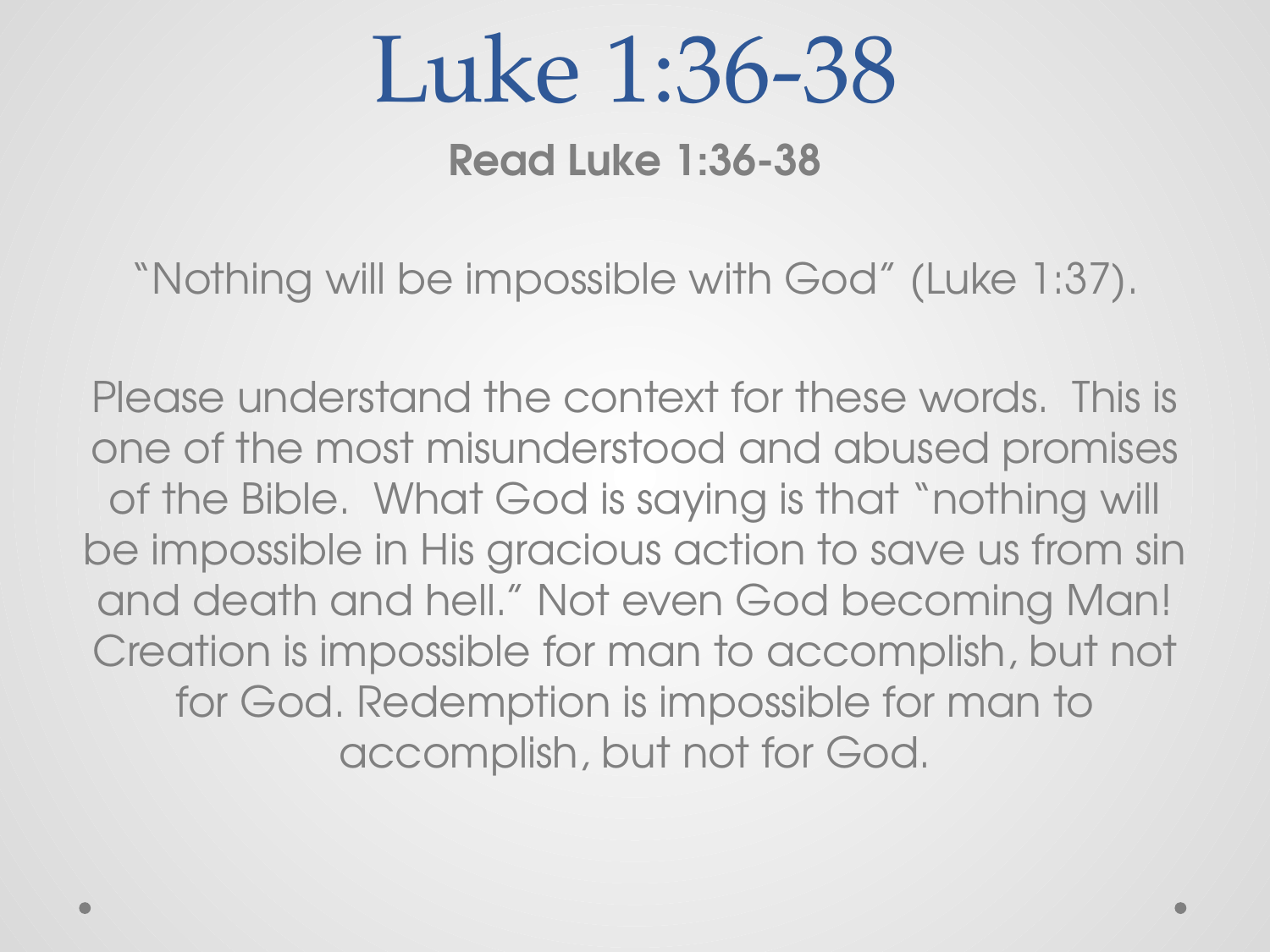

# Luke 1:36-38
Read Luke 1:36-38

“Nothing will be impossible with God” (Luke 1:37).

Please understand the context for these words.  This is one of the most misunderstood and abused promises of the Bible.  What God is saying is that “nothing will be impossible in His gracious action to save us from sin and death and hell.” Not even God becoming Man! Creation is impossible for man to accomplish, but not for God. Redemption is impossible for man to accomplish, but not for God.